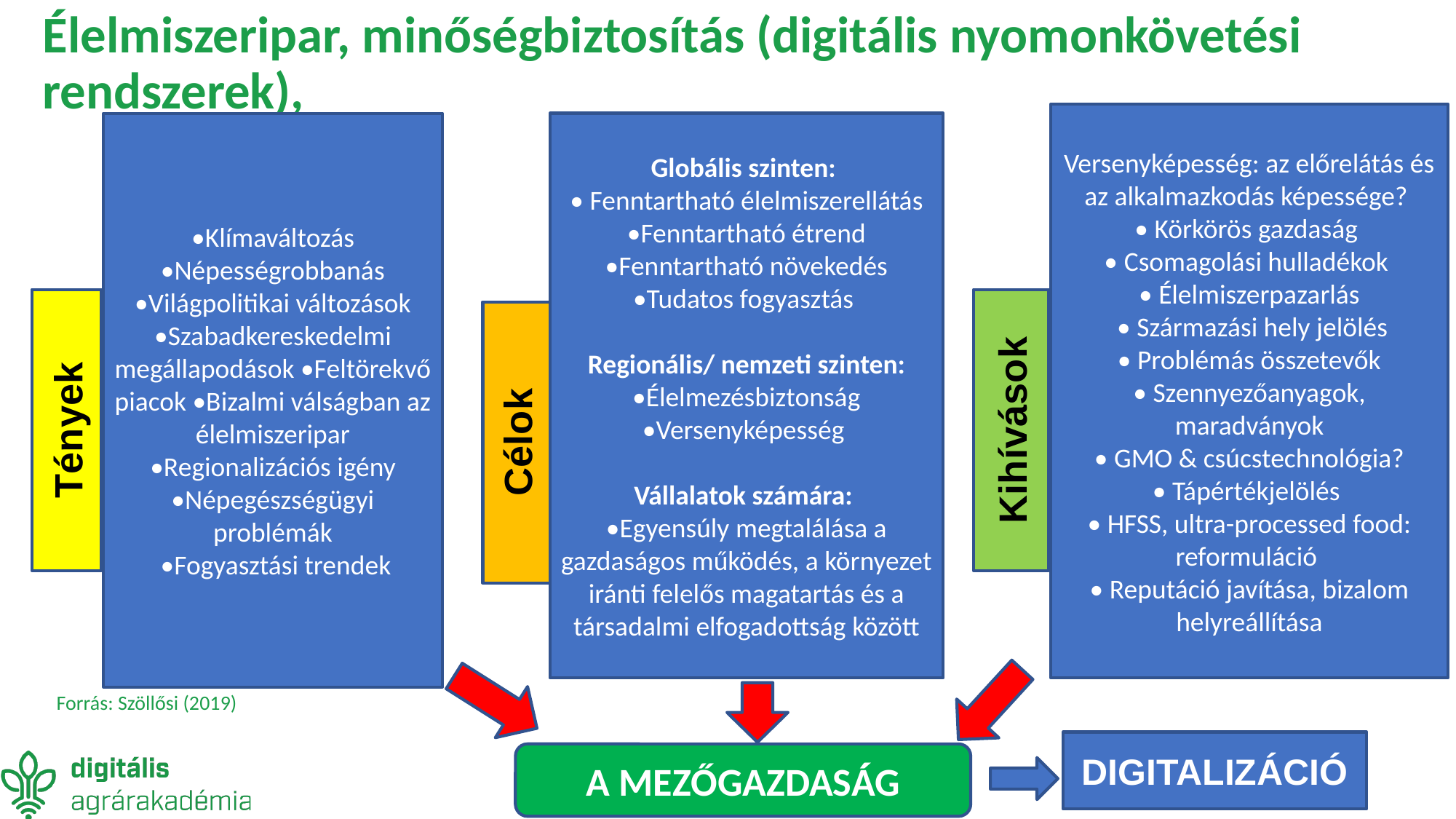

# Élelmiszeripar, minőségbiztosítás (digitális nyomonkövetési rendszerek),
Versenyképesség: az előrelátás és az alkalmazkodás képessége?
• Körkörös gazdaság
• Csomagolási hulladékok
• Élelmiszerpazarlás
 • Származási hely jelölés
 • Problémás összetevők
• Szennyezőanyagok, maradványok
 • GMO & csúcstechnológia?
• Tápértékjelölés
• HFSS, ultra-processed food: reformuláció
• Reputáció javítása, bizalom helyreállítása
•Klímaváltozás •Népességrobbanás •Világpolitikai változások •Szabadkereskedelmi megállapodások •Feltörekvő piacok •Bizalmi válságban az élelmiszeripar •Regionalizációs igény •Népegészségügyi problémák
 •Fogyasztási trendek
Globális szinten:
• Fenntartható élelmiszerellátás •Fenntartható étrend •Fenntartható növekedés •Tudatos fogyasztás

Regionális/ nemzeti szinten: •Élelmezésbiztonság •Versenyképesség

Vállalatok számára:
•Egyensúly megtalálása a gazdaságos működés, a környezet iránti felelős magatartás és a társadalmi elfogadottság között
Kihívások
Tények
Célok

Forrás: Szöllősi (2019)
DIGITALIZÁCIÓ
A MEZŐGAZDASÁG